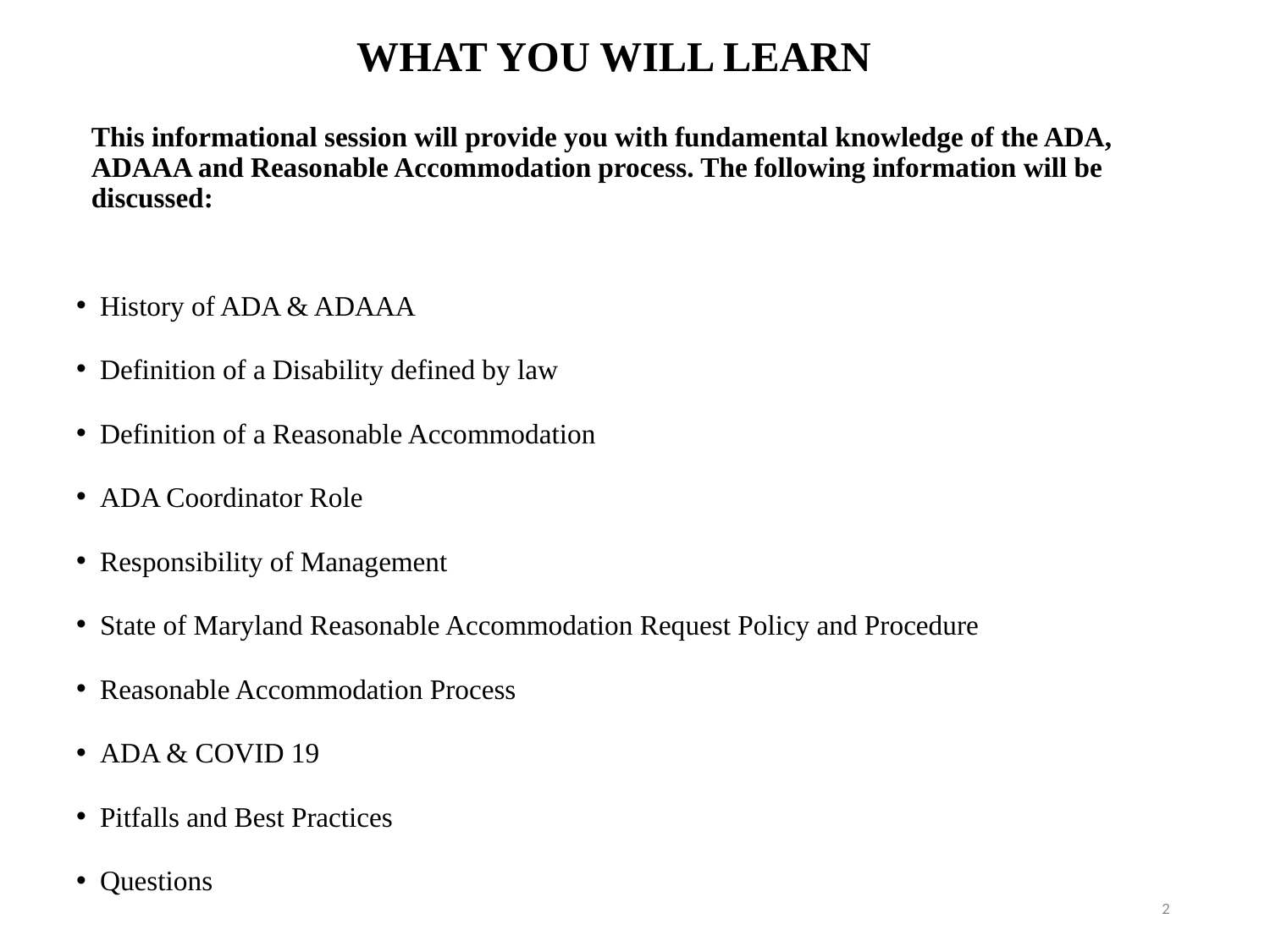

# WHAT YOU WILL LEARN
This informational session will provide you with fundamental knowledge of the ADA, ADAAA and Reasonable Accommodation process. The following information will be discussed:

History of ADA & ADAAA
Definition of a Disability defined by law
Definition of a Reasonable Accommodation
ADA Coordinator Role
Responsibility of Management
State of Maryland Reasonable Accommodation Request Policy and Procedure
Reasonable Accommodation Process
ADA & COVID 19
Pitfalls and Best Practices
Questions

2